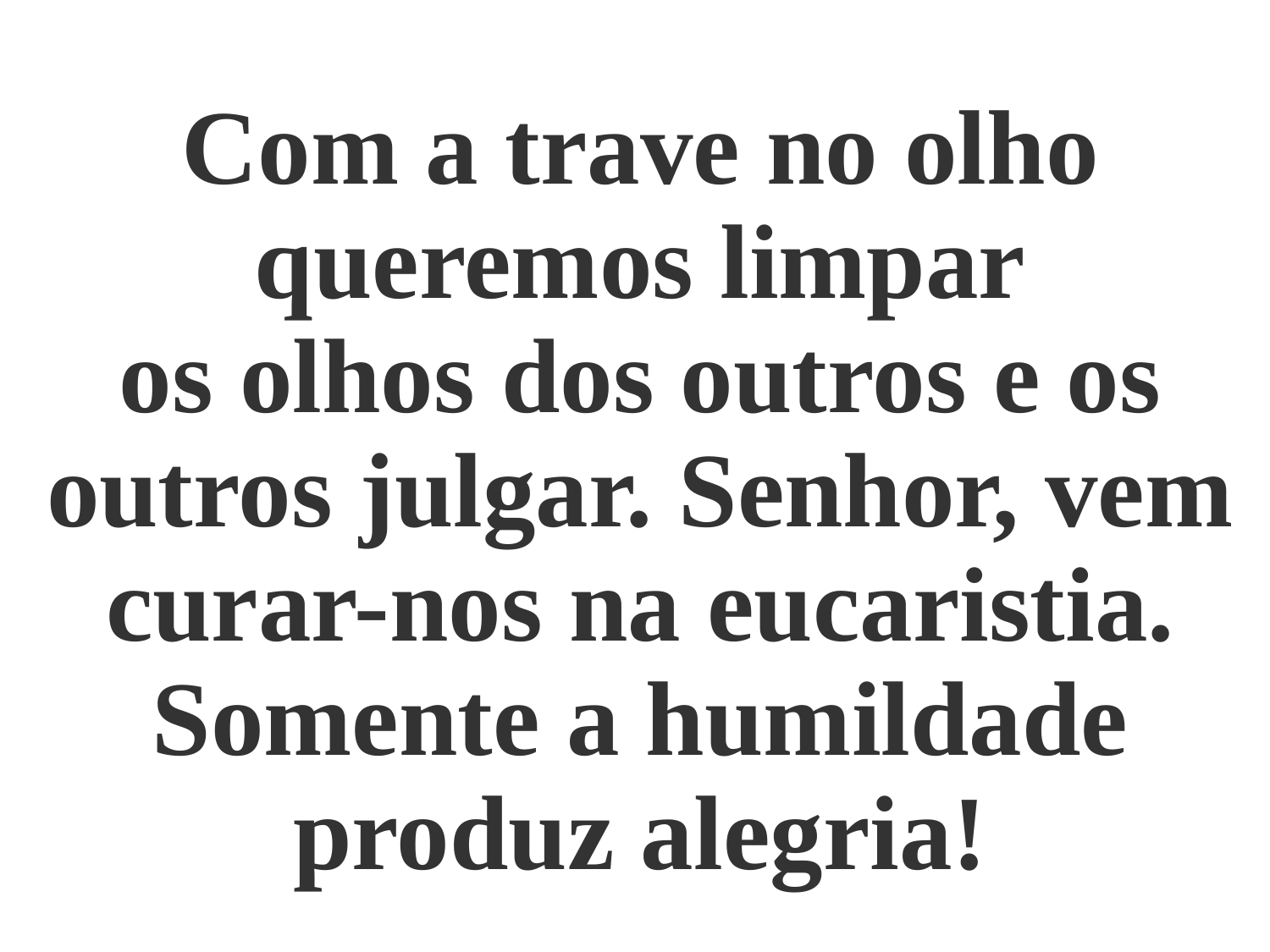

Com a trave no olho queremos limpar
os olhos dos outros e os outros julgar. Senhor, vem curar-nos na eucaristia.
Somente a humildade produz alegria!